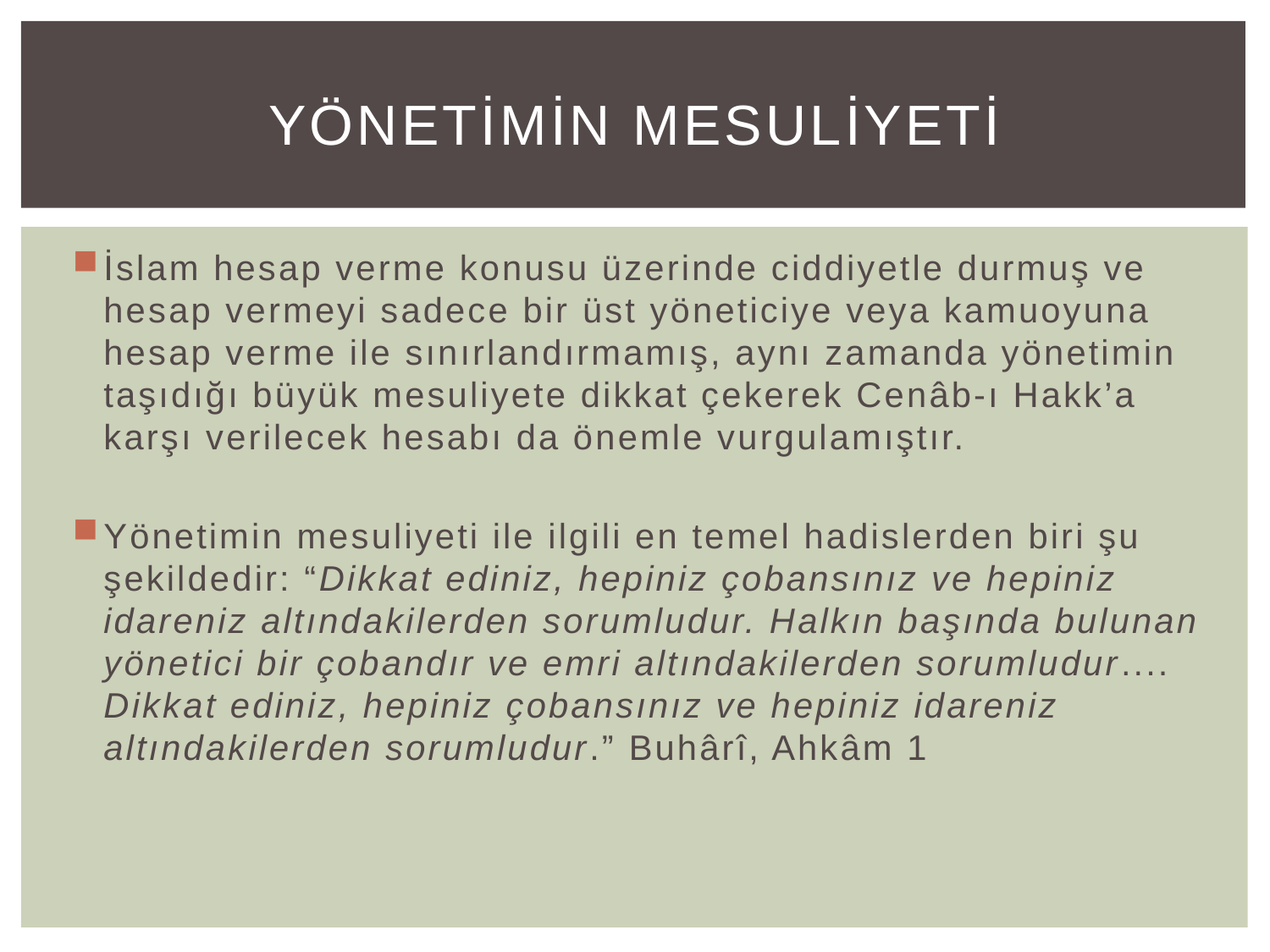

# YÖNETİMİN MESULİYETİ
İslam hesap verme konusu üzerinde ciddiyetle durmuş ve hesap vermeyi sadece bir üst yöneticiye veya kamuoyuna hesap verme ile sınırlandırmamış, aynı zamanda yönetimin taşıdığı büyük mesuliyete dikkat çekerek Cenâb-ı Hakk’a karşı verilecek hesabı da önemle vurgulamıştır.

Yönetimin mesuliyeti ile ilgili en temel hadislerden biri şu şekildedir: “Dikkat ediniz, hepiniz çobansınız ve hepiniz idareniz altındakilerden sorumludur. Halkın başında bulunan yönetici bir çobandır ve emri altındakilerden sorumludur.... Dikkat ediniz, hepiniz çobansınız ve hepiniz idareniz altındakilerden sorumludur.” Buhârî, Ahkâm 1